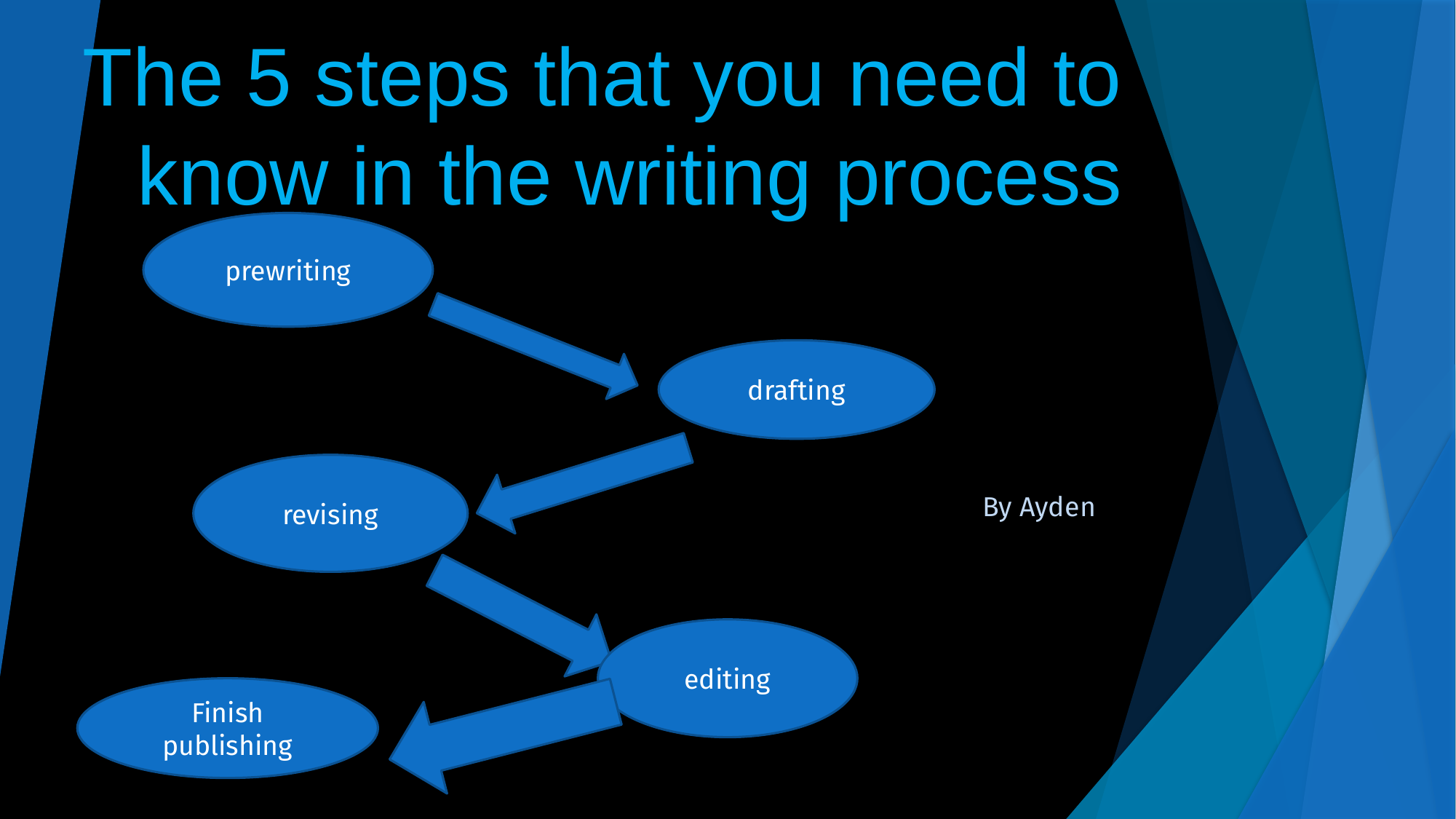

# The 5 steps that you need to know in the writing process
prewriting

drafting

revising
By Ayden

editing
Finish publishing